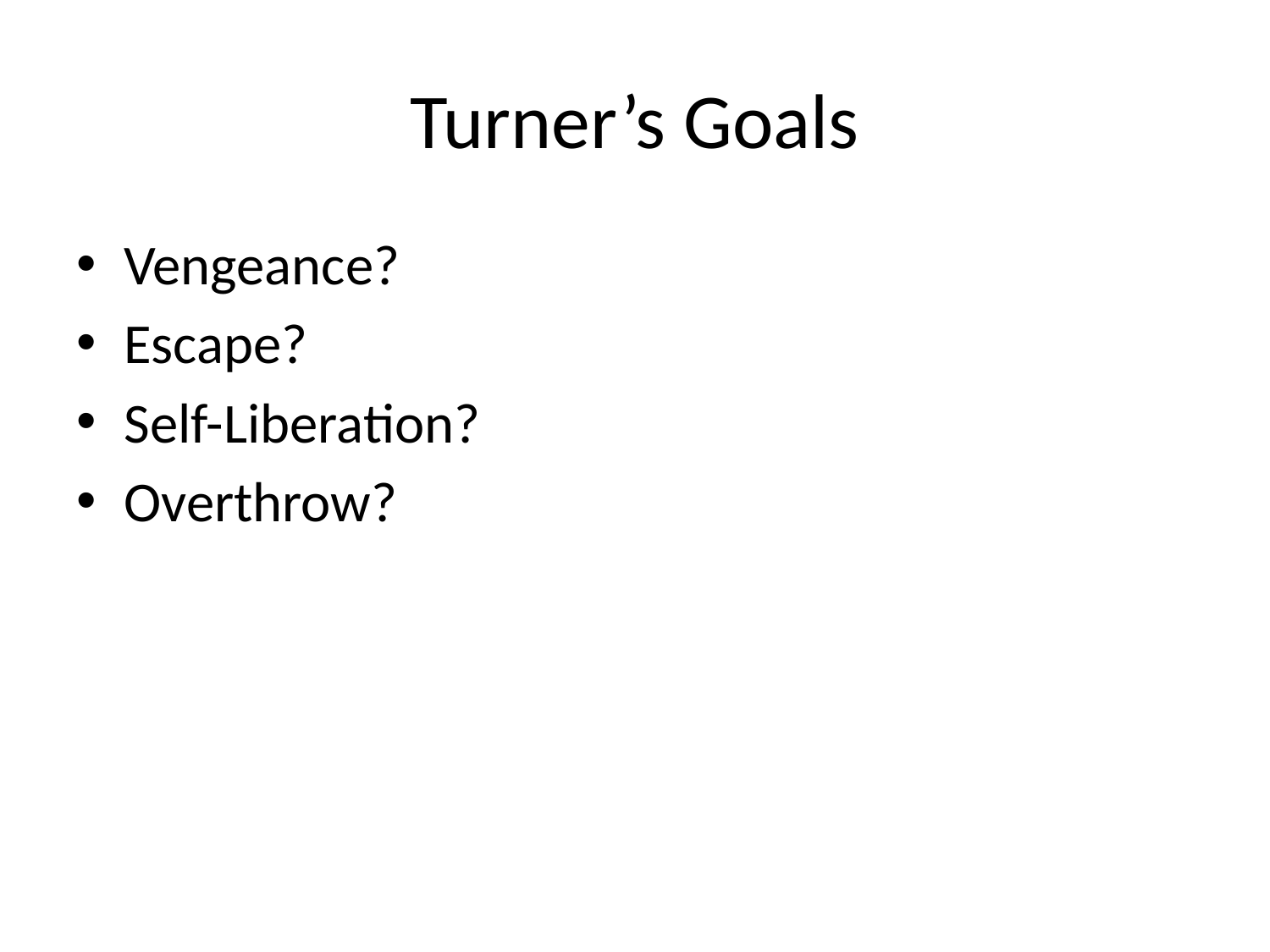

# Turner’s Goals
Vengeance?
Escape?
Self-Liberation?
Overthrow?